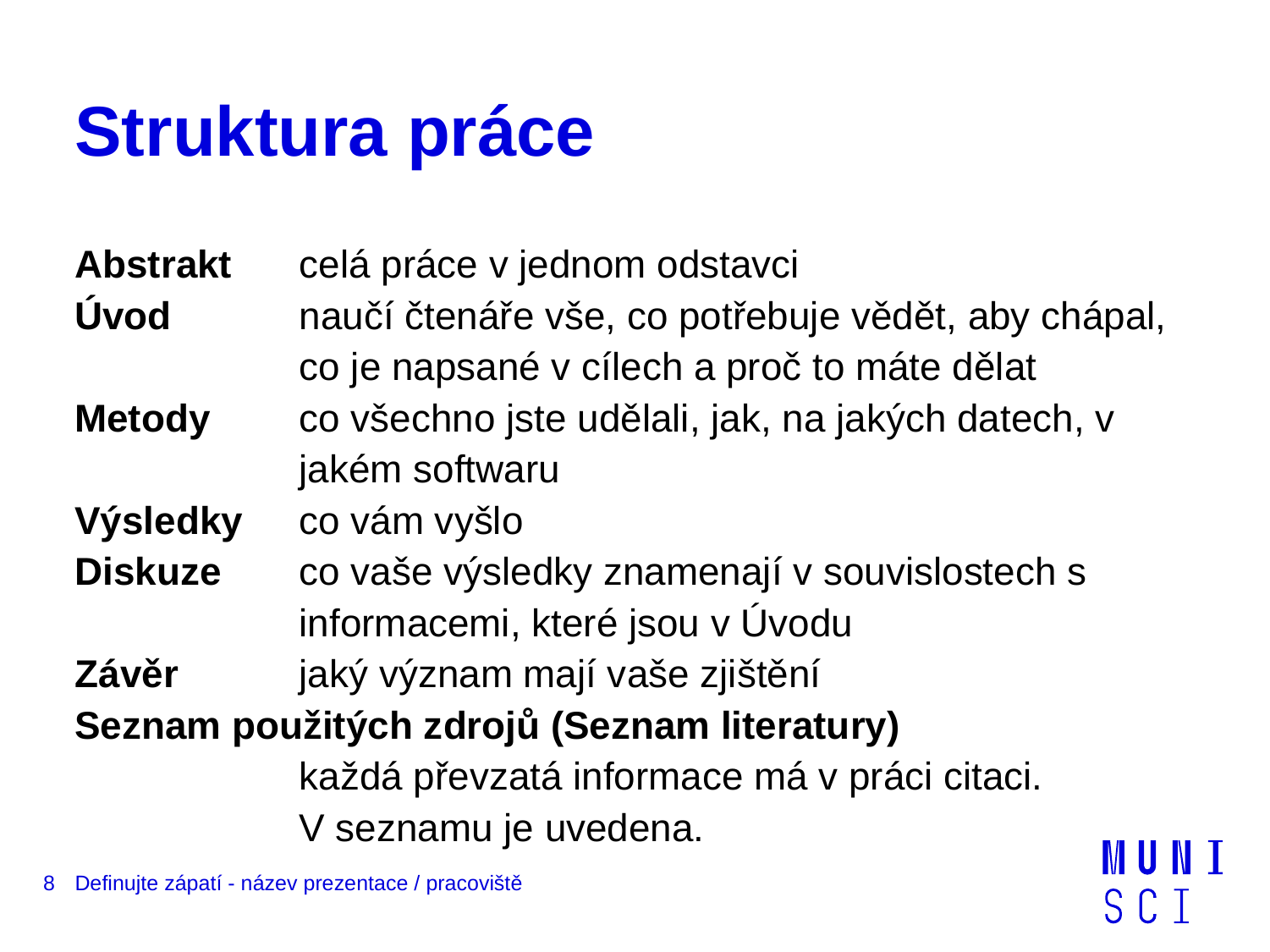

# Struktura práce
Abstrakt	celá práce v jednom odstavci
Úvod	naučí čtenáře vše, co potřebuje vědět, aby chápal, co je napsané v cílech a proč to máte dělat
Metody	co všechno jste udělali, jak, na jakých datech, v jakém softwaru
Výsledky	co vám vyšlo
Diskuze	co vaše výsledky znamenají v souvislostech s informacemi, které jsou v Úvodu
Závěr	jaký význam mají vaše zjištění
Seznam použitých zdrojů (Seznam literatury)
	každá převzatá informace má v práci citaci.
	V seznamu je uvedena.
8
Definujte zápatí - název prezentace / pracoviště